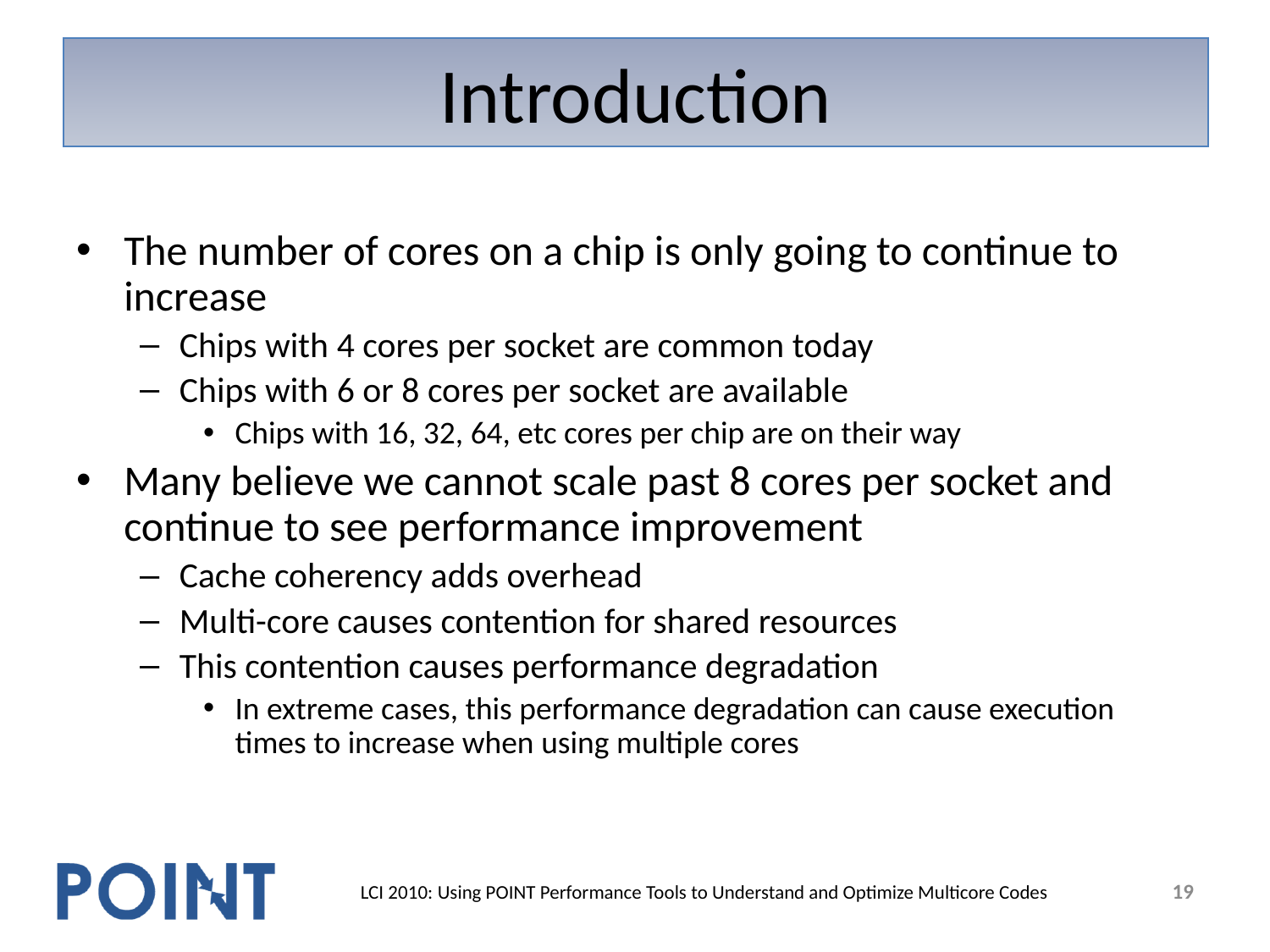

# Introduction
The number of cores on a chip is only going to continue to increase
Chips with 4 cores per socket are common today
Chips with 6 or 8 cores per socket are available
Chips with 16, 32, 64, etc cores per chip are on their way
Many believe we cannot scale past 8 cores per socket and continue to see performance improvement
Cache coherency adds overhead
Multi-core causes contention for shared resources
This contention causes performance degradation
In extreme cases, this performance degradation can cause execution times to increase when using multiple cores
19